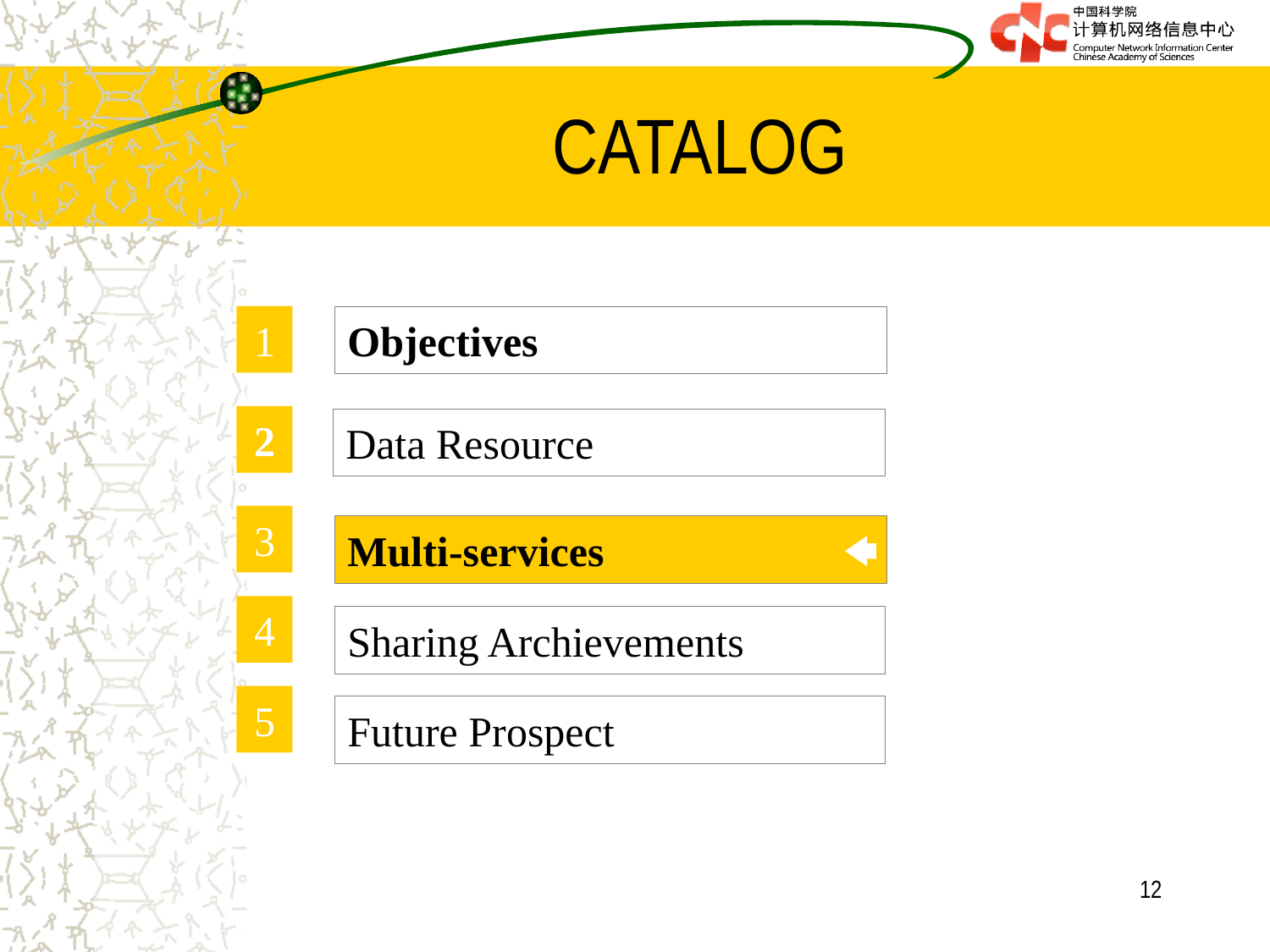

# CATALOG
1
Objectives
2
Data Resource

3
Multi-services

4
Sharing Archievements
5
Future Prospect
12